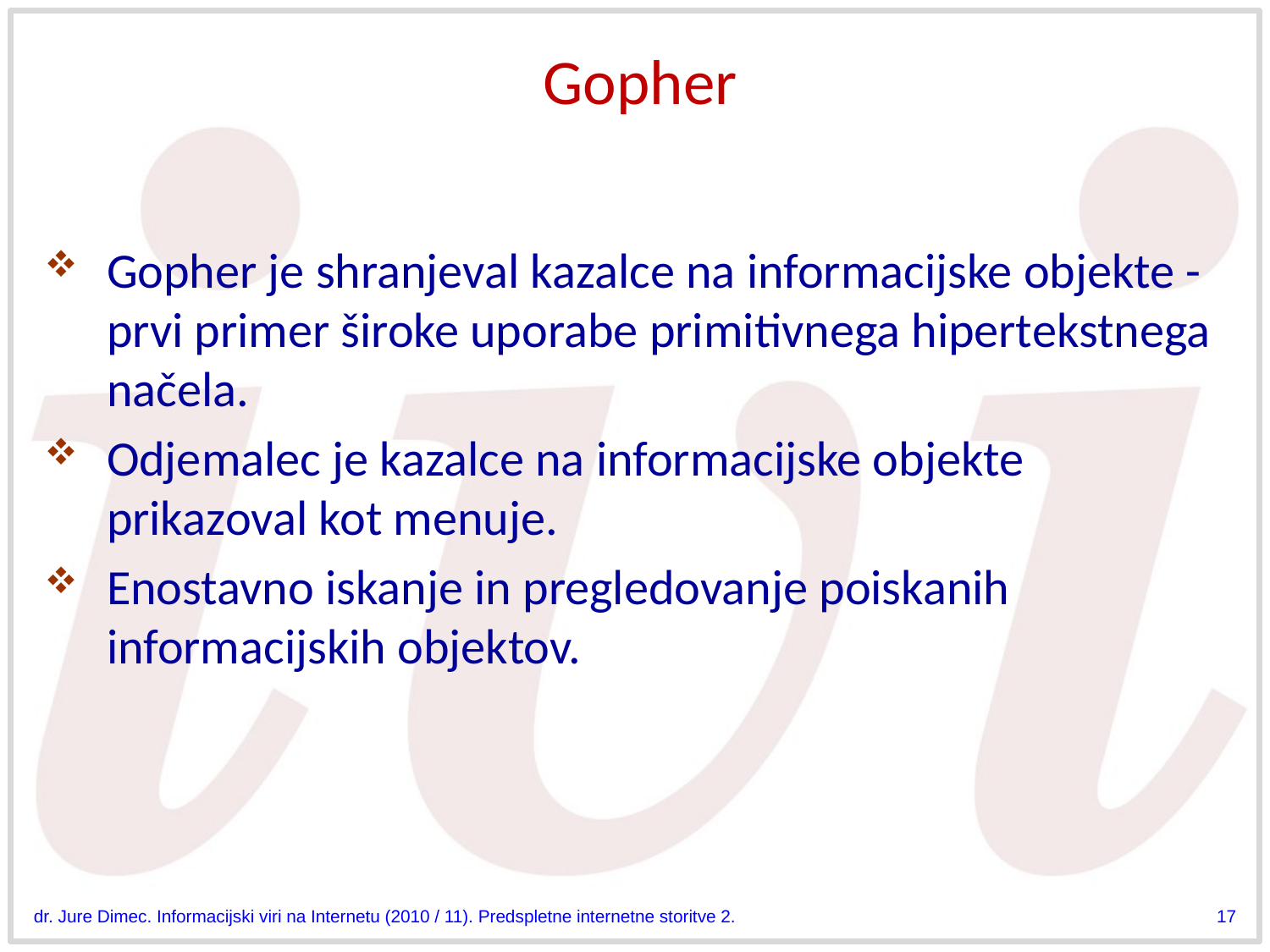

# Gopher
Gopher je shranjeval kazalce na informacijske objekte - prvi primer široke uporabe primitivnega hipertekstnega načela.
Odjemalec je kazalce na informacijske objekte prikazoval kot menuje.
Enostavno iskanje in pregledovanje poiskanih informacijskih objektov.

dr. Jure Dimec. Informacijski viri na Internetu (2010 / 11). Predspletne internetne storitve 2.
17